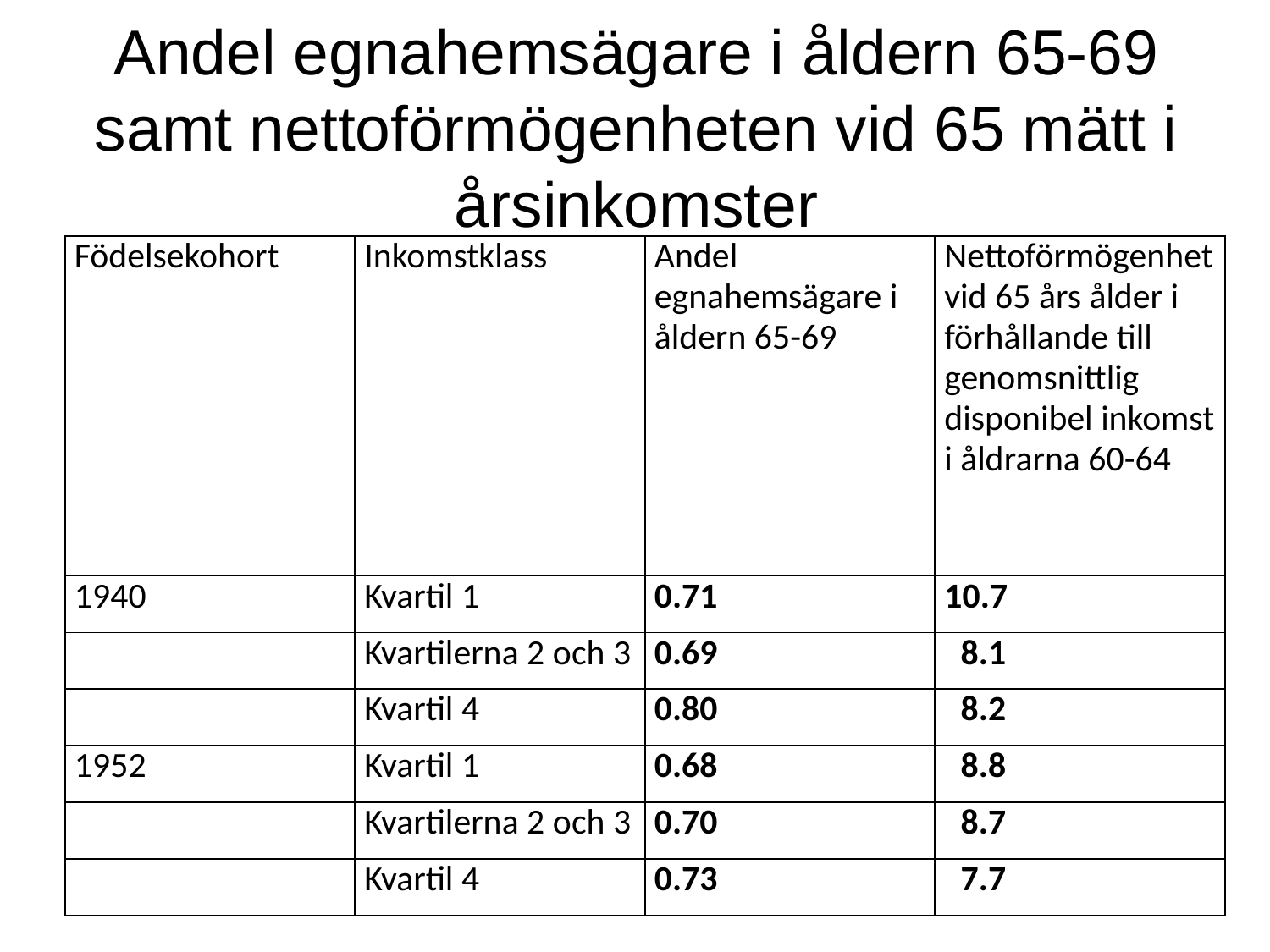

# Andel egnahemsägare i åldern 65-69 samt nettoförmögenheten vid 65 mätt i årsinkomster
| Födelsekohort | Inkomstklass | Andel egnahemsägare i åldern 65-69 | Nettoförmögenhet vid 65 års ålder i förhållande till genomsnittlig disponibel inkomst i åldrarna 60-64 |
| --- | --- | --- | --- |
| 1940 | Kvartil 1 | 0.71 | 10.7 |
|  | Kvartilerna 2 och 3 | 0.69 | 8.1 |
|  | Kvartil 4 | 0.80 | 8.2 |
| 1952 | Kvartil 1 | 0.68 | 8.8 |
|  | Kvartilerna 2 och 3 | 0.70 | 8.7 |
|  | Kvartil 4 | 0.73 | 7.7 |